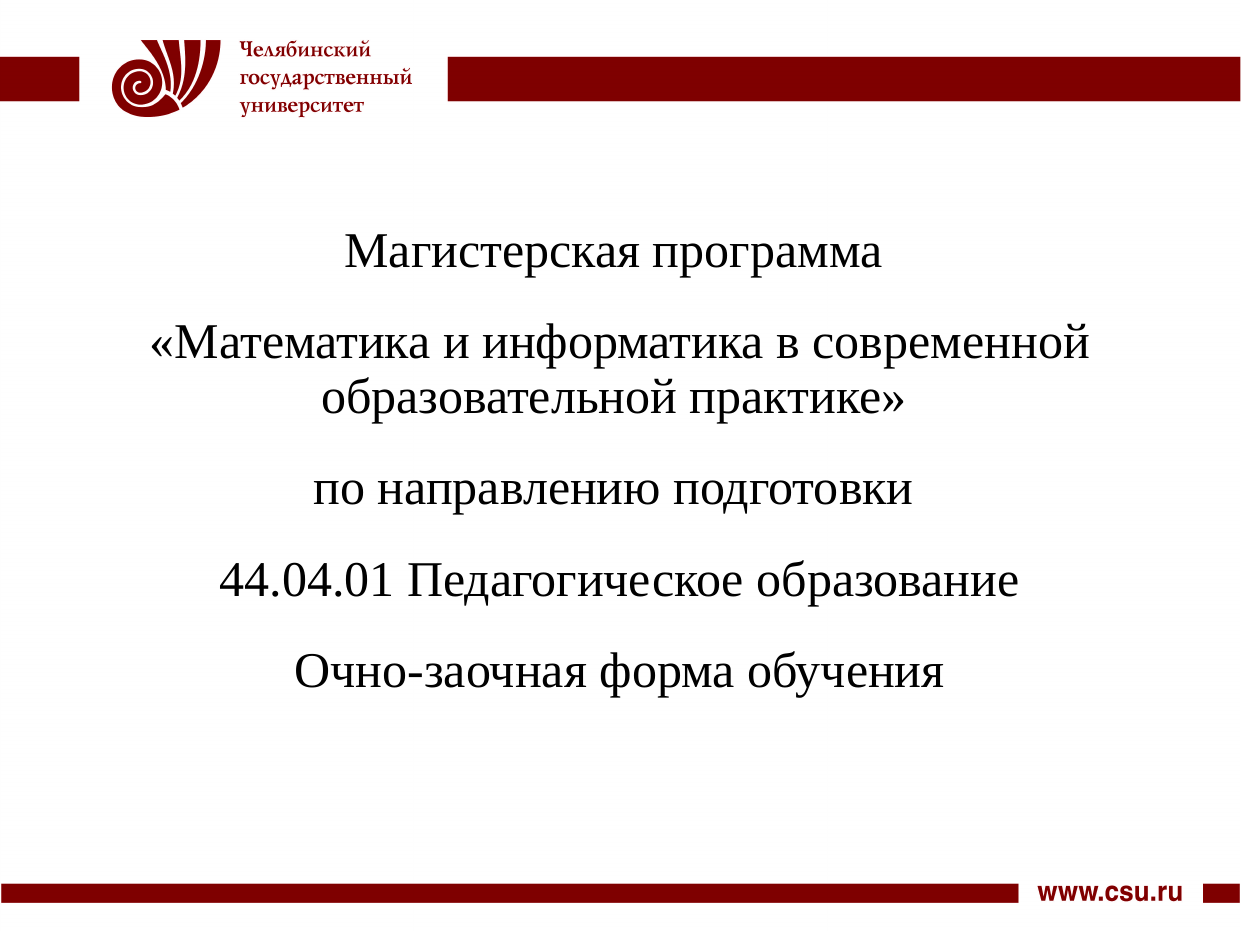

#
Магистерская программа
«Математика и информатика в современной образовательной практике»
по направлению подготовки
44.04.01 Педагогическое образование
Очно-заочная форма обучения